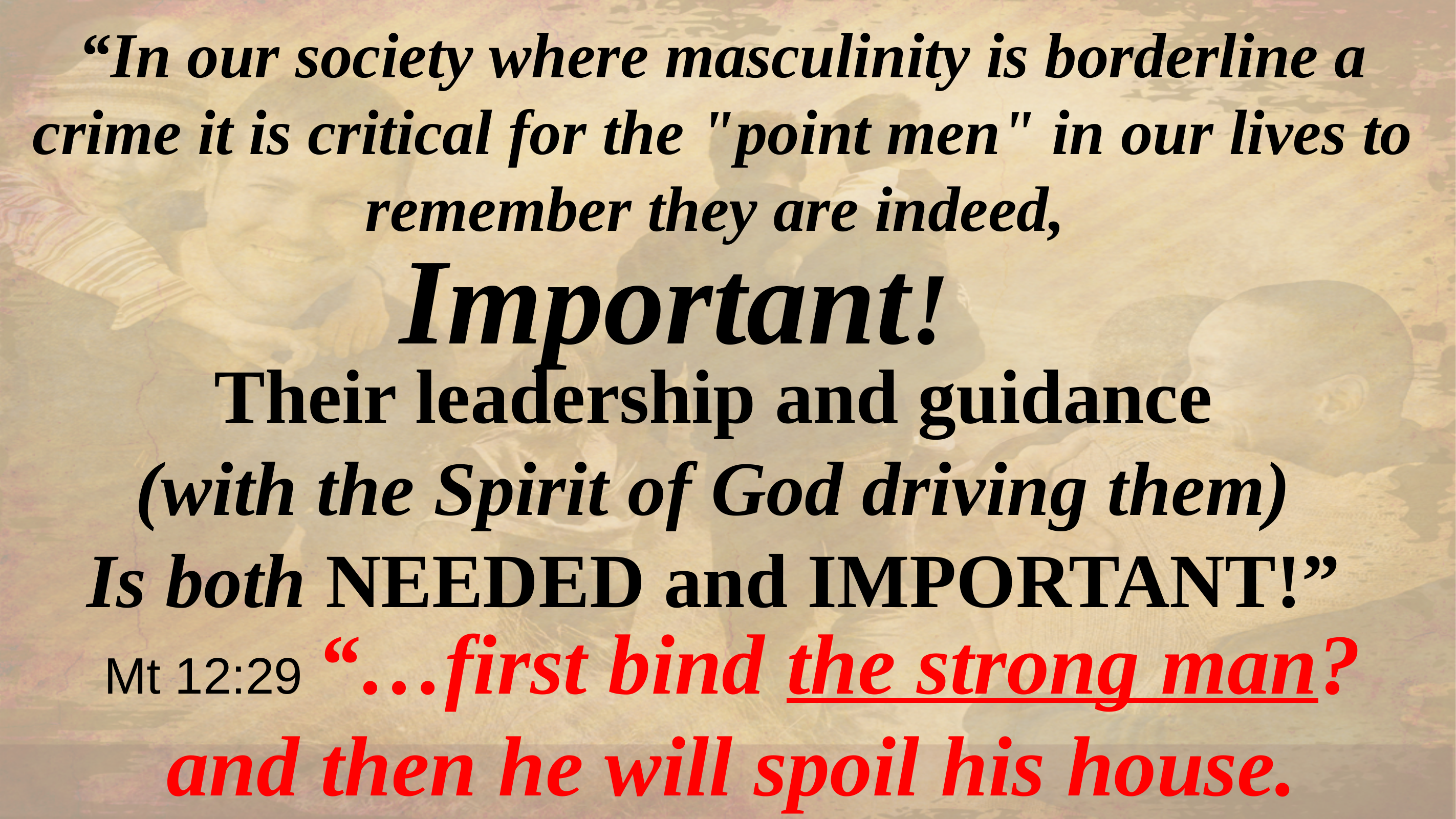

“In our society where masculinity is borderline a crime it is critical for the "point men" in our lives to remember they are indeed,

Their leadership and guidance
(with the Spirit of God driving them)
Is both NEEDED and IMPORTANT!”
Important!
Mt 12:29 “…first bind the strong man?
 and then he will spoil his house.